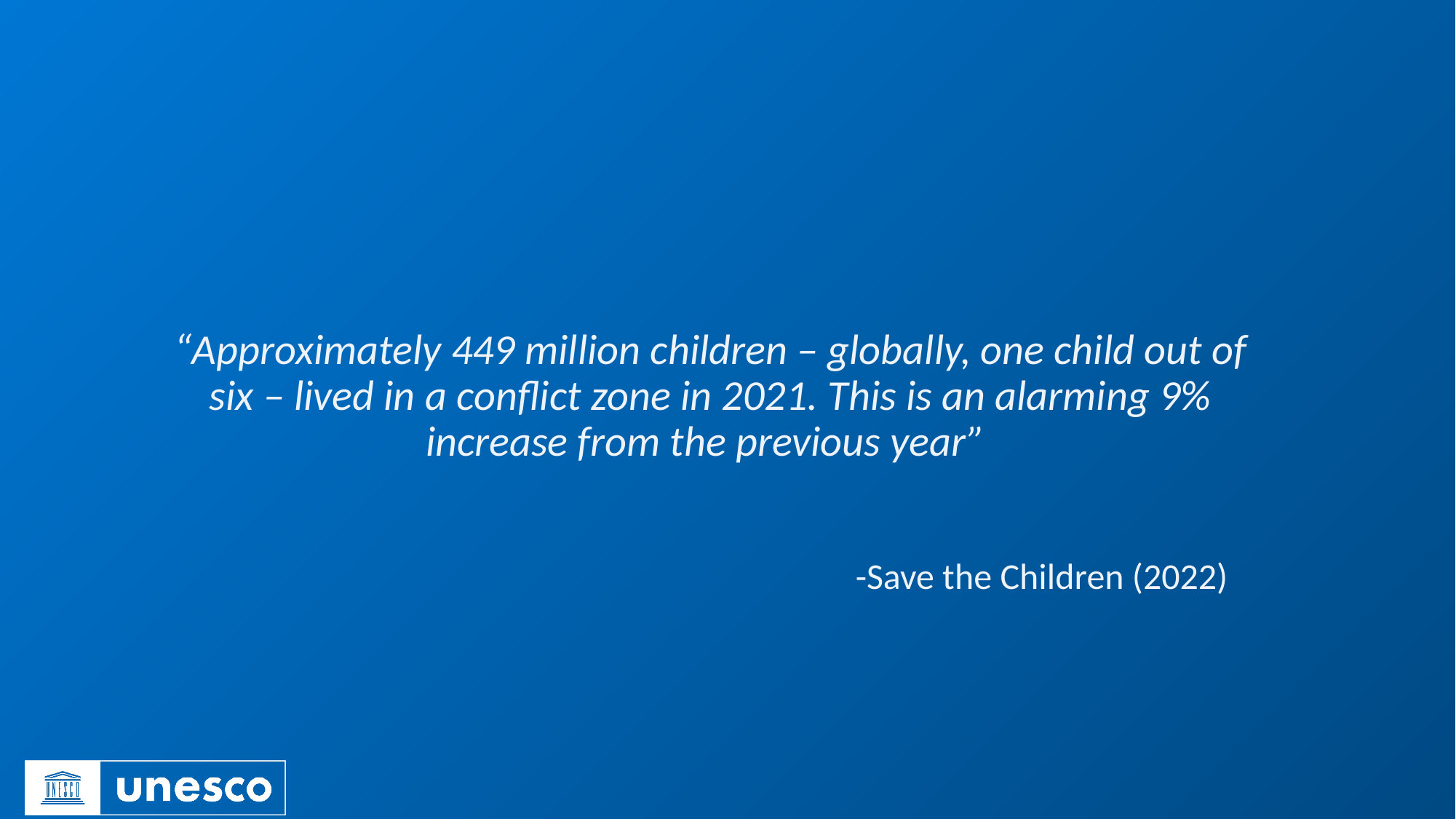

“Approximately 449 million children – globally, one child out of six – lived in a conflict zone in 2021. This is an alarming 9% increase from the previous year”
-Save the Children (2022)